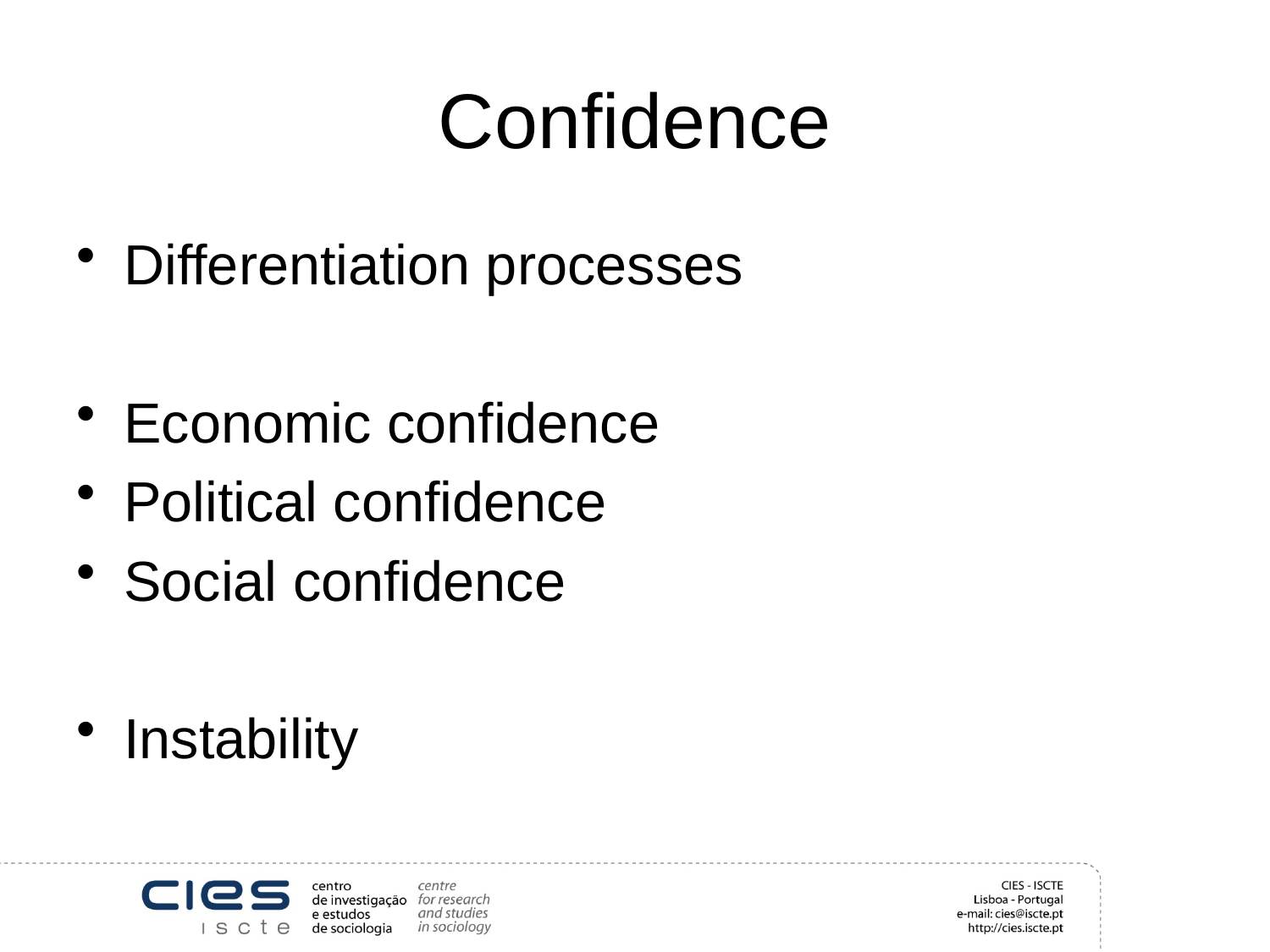

# Confidence
Differentiation processes

Economic confidence
Political confidence
Social confidence

Instability